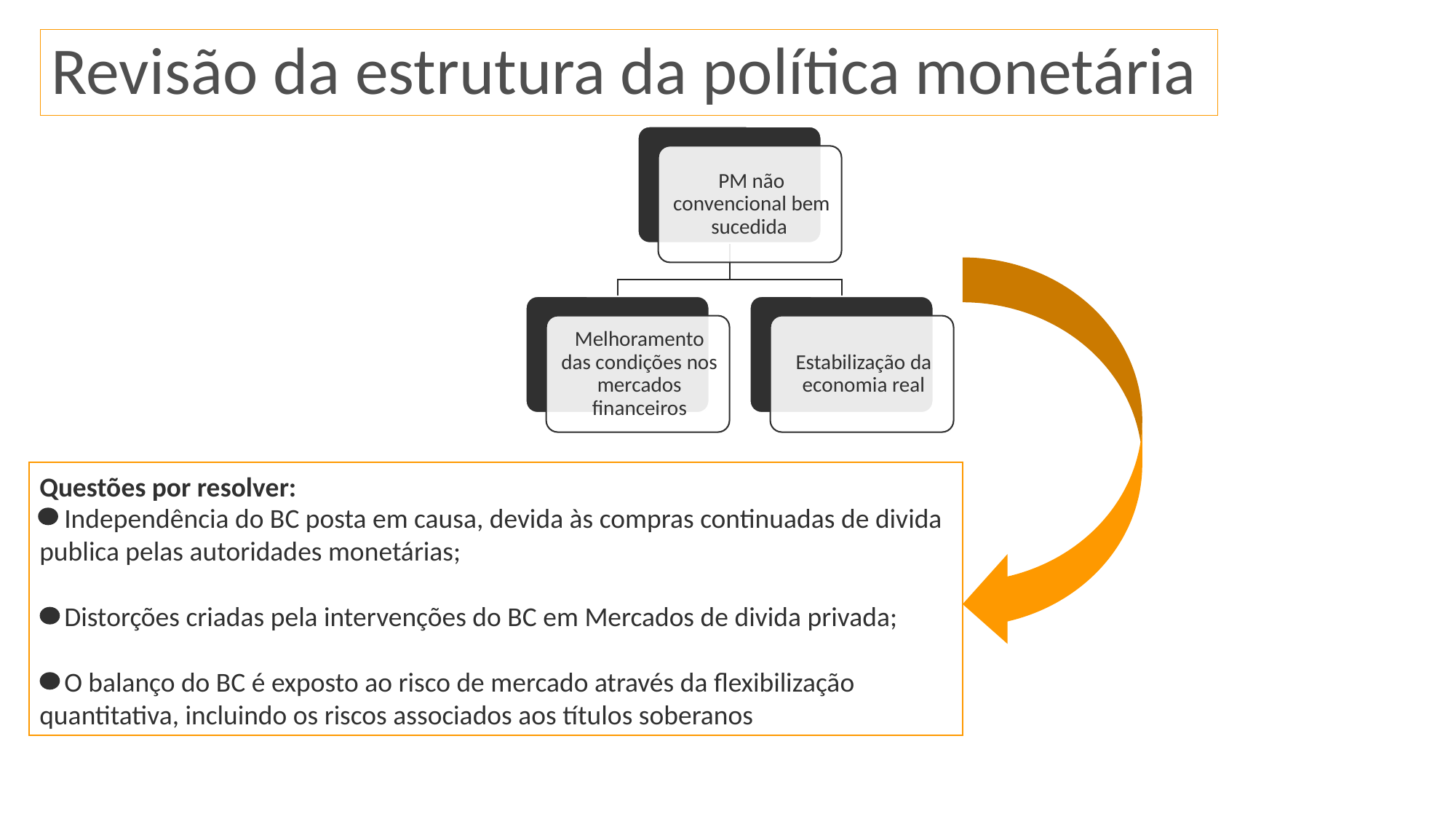

Revisão da estrutura da política monetária
PM não convencional bem sucedida
Melhoramento das condições nos mercados financeiros
Estabilização da economia real

    Independência do BC posta em causa, devida às compras continuadas de divida publica pelas autoridades monetárias;
    Distorções criadas pela intervenções do BC em Mercados de divida privada;
    O balanço do BC é exposto ao risco de mercado através da flexibilização quantitativa, incluindo os riscos associados aos títulos soberanos
Questões por resolver: